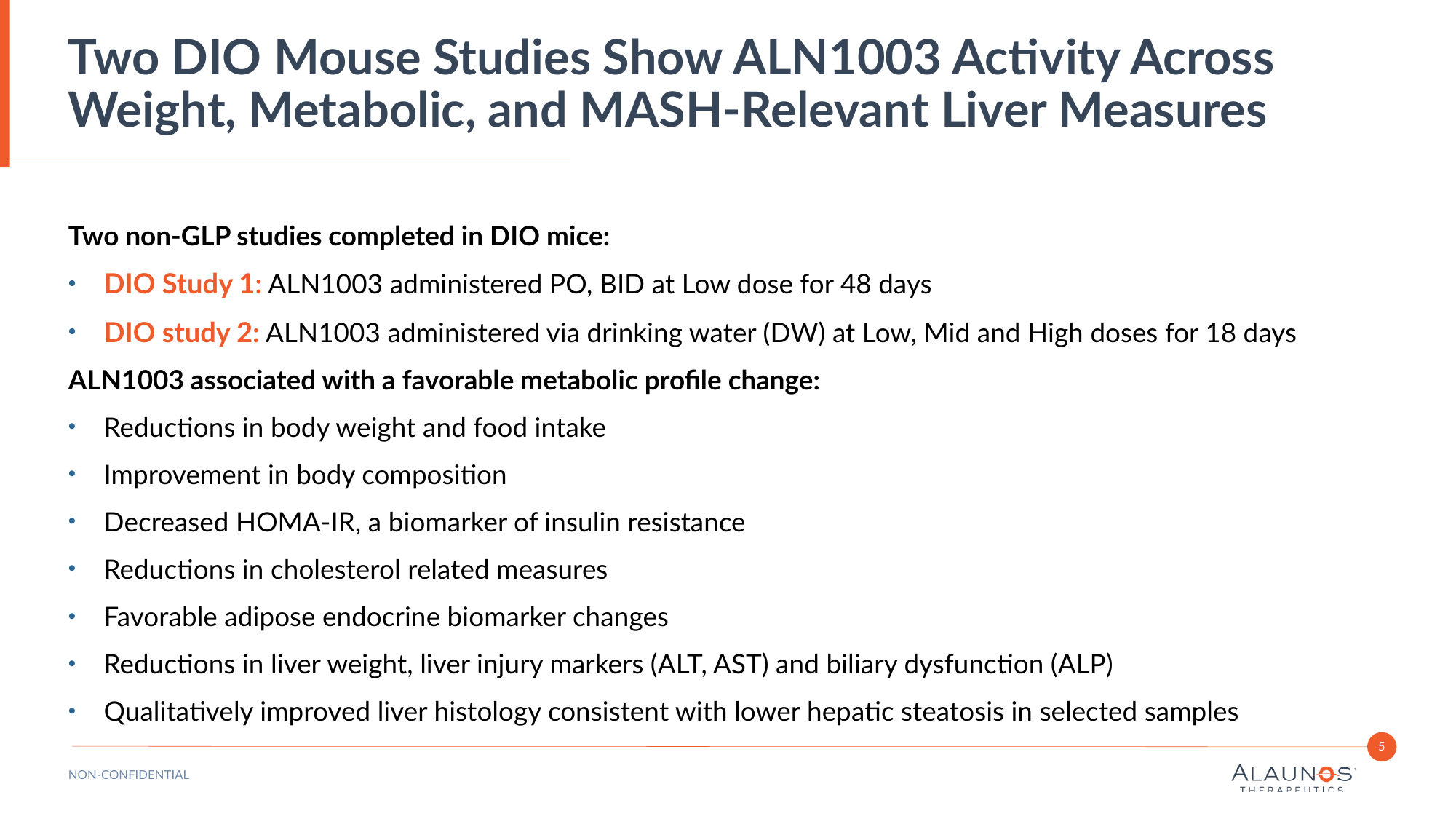

# Two DIO Mouse Studies Show ALN1003 Activity Across Weight, Metabolic, and MASH-Relevant Liver Measures
Two non-GLP studies completed in DIO mice:
DIO Study 1: ALN1003 administered PO, BID at Low dose for 48 days
DIO study 2: ALN1003 administered via drinking water (DW) at Low, Mid and High doses for 18 days
ALN1003 associated with a favorable metabolic profile change:
Reductions in body weight and food intake
Improvement in body composition
Decreased HOMA-IR, a biomarker of insulin resistance
Reductions in cholesterol related measures
Favorable adipose endocrine biomarker changes
Reductions in liver weight, liver injury markers (ALT, AST) and biliary dysfunction (ALP)
Qualitatively improved liver histology consistent with lower hepatic steatosis in selected samples
5
NON-CONFIDENTIAL